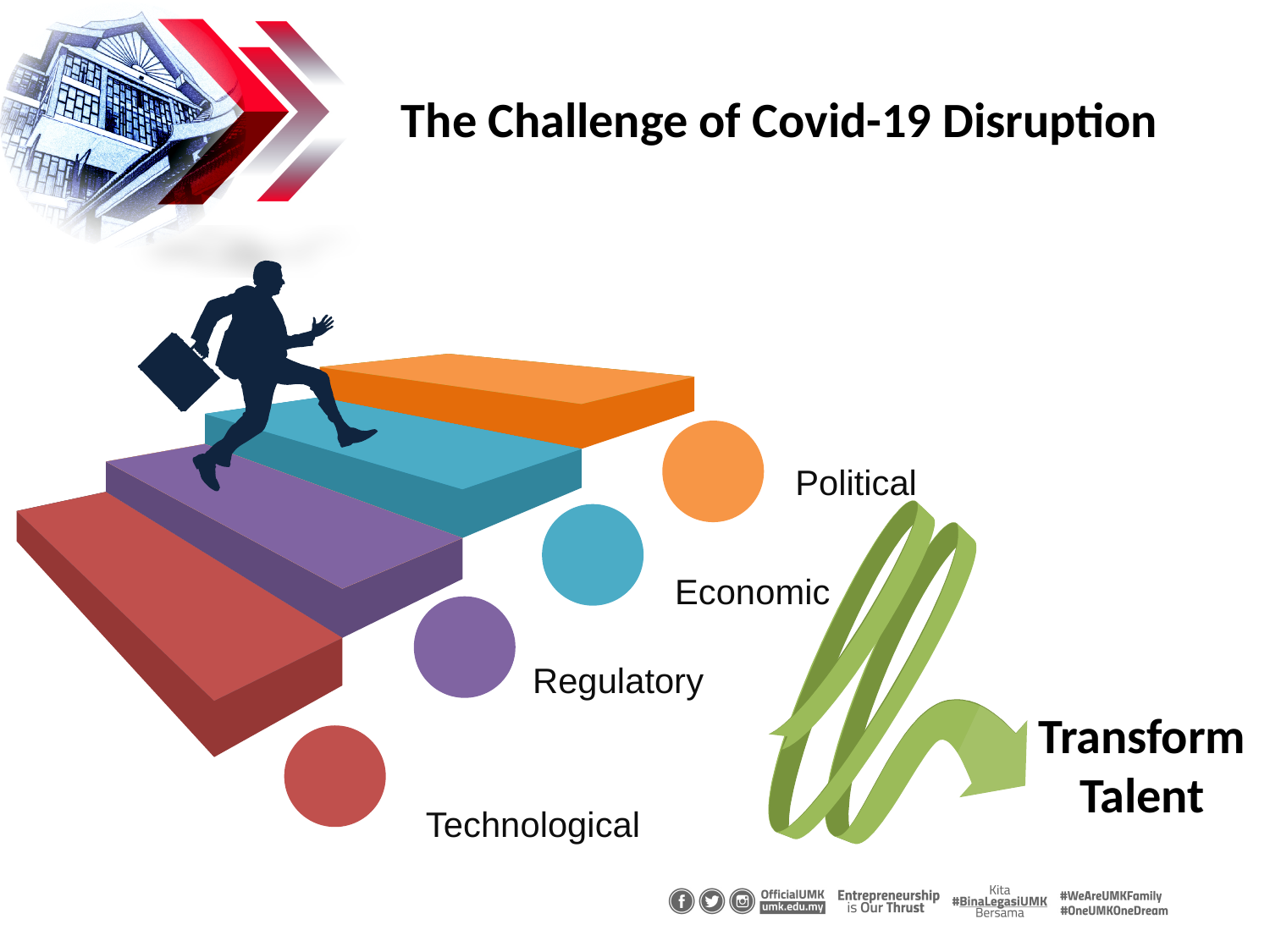

# The Challenge of Covid-19 Disruption

Political

Economic

Regulatory
Transform Talent

Technological